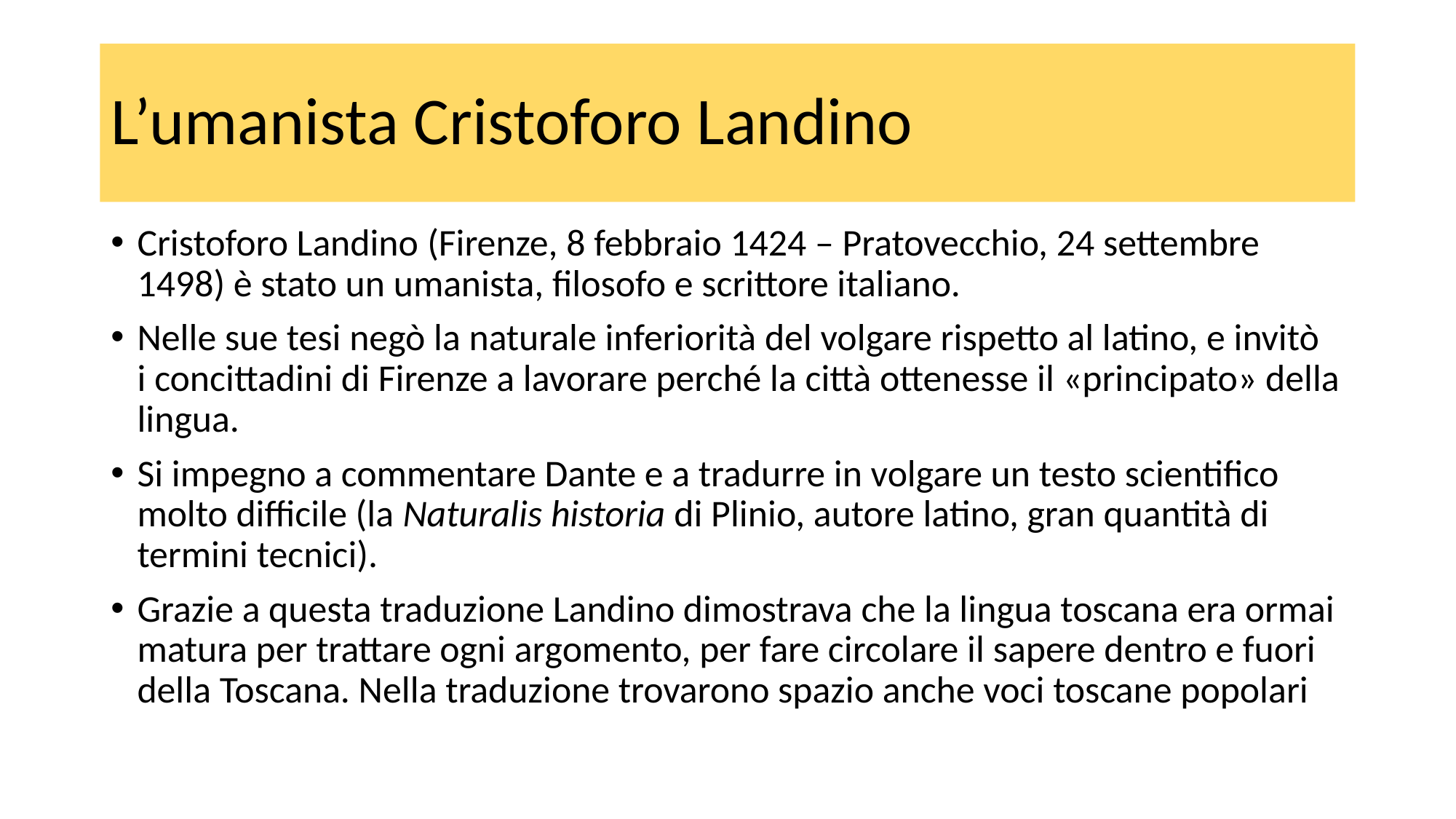

# L’umanista Cristoforo Landino
Cristoforo Landino (Firenze, 8 febbraio 1424 – Pratovecchio, 24 settembre 1498) è stato un umanista, filosofo e scrittore italiano.
Nelle sue tesi negò la naturale inferiorità del volgare rispetto al latino, e invitò  i concittadini di Firenze a lavorare perché la città ottenesse il «principato» della lingua.
Si impegno a commentare Dante e a tradurre in volgare un testo scientifico molto difficile (la Naturalis historia di Plinio, autore latino, gran quantità di termini tecnici).
Grazie a questa traduzione Landino dimostrava che la lingua toscana era ormai matura per trattare ogni argomento, per fare circolare il sapere dentro e fuori della Toscana. Nella traduzione trovarono spazio anche voci toscane popolari